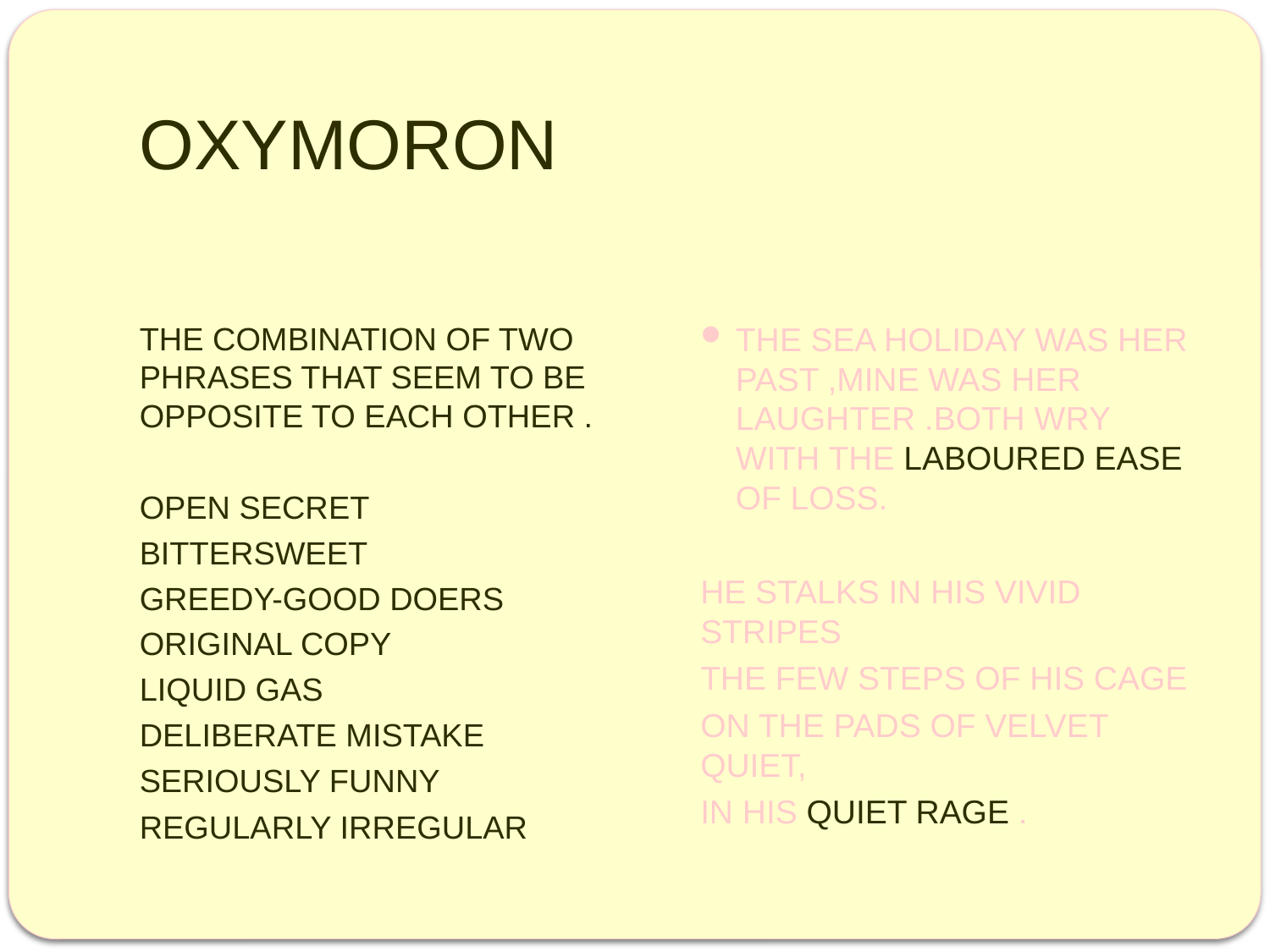

# OXYMORON

THE COMBINATION OF TWO PHRASES THAT SEEM TO BE OPPOSITE TO EACH OTHER .

OPEN SECRET
BITTERSWEET
GREEDY-GOOD DOERS
ORIGINAL COPY
LIQUID GAS
DELIBERATE MISTAKE
SERIOUSLY FUNNY
REGULARLY IRREGULAR

THE SEA HOLIDAY WAS HER PAST ,MINE WAS HER LAUGHTER .BOTH WRY WITH THE LABOURED EASE OF LOSS.

HE STALKS IN HIS VIVID STRIPES
THE FEW STEPS OF HIS CAGE
ON THE PADS OF VELVET QUIET,
IN HIS QUIET RAGE .